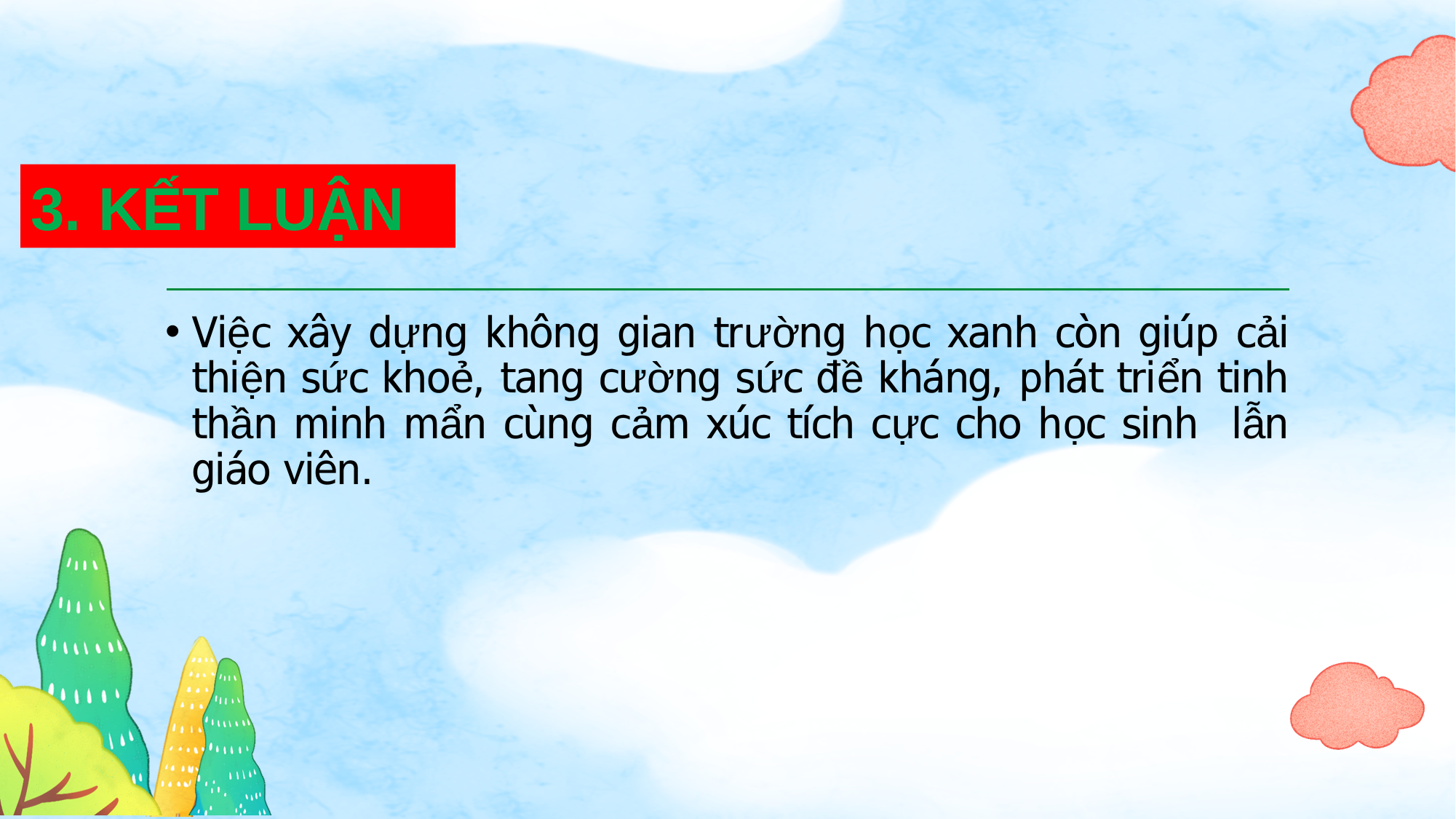

#
3. KẾT LUẬN
Việc xây dựng không gian trường học xanh còn giúp cải thiện sức khoẻ, tang cường sức đề kháng, phát triển tinh thần minh mẩn cùng cảm xúc tích cực cho học sinh  lẫn giáo viên.